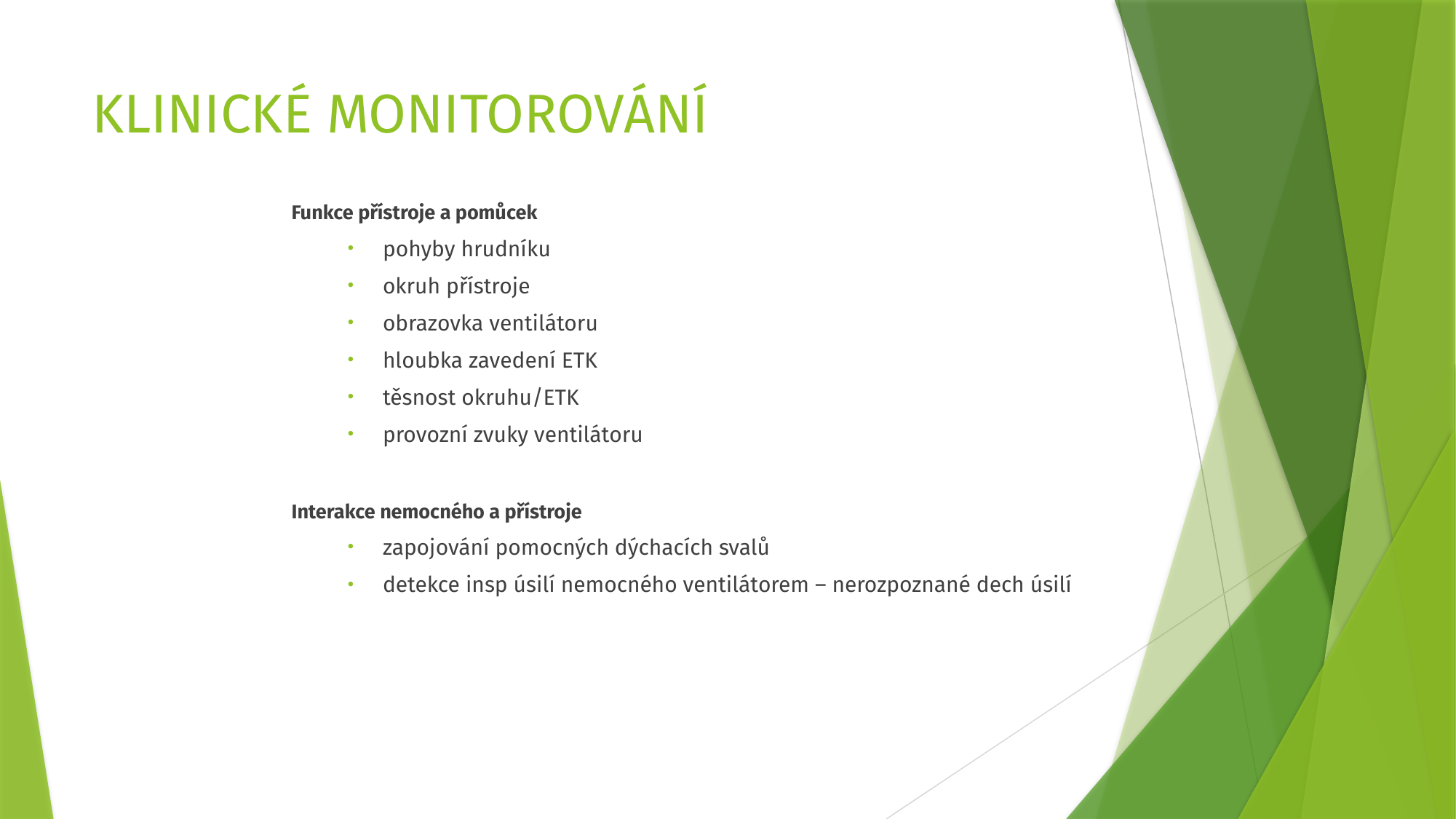

# KLINICKÉ MONITOROVÁNÍ
Funkce přístroje a pomůcek
pohyby hrudníku
okruh přístroje
obrazovka ventilátoru
hloubka zavedení ETK
těsnost okruhu/ETK
provozní zvuky ventilátoru

Interakce nemocného a přístroje
zapojování pomocných dýchacích svalů
detekce insp úsilí nemocného ventilátorem – nerozpoznané dech úsilí